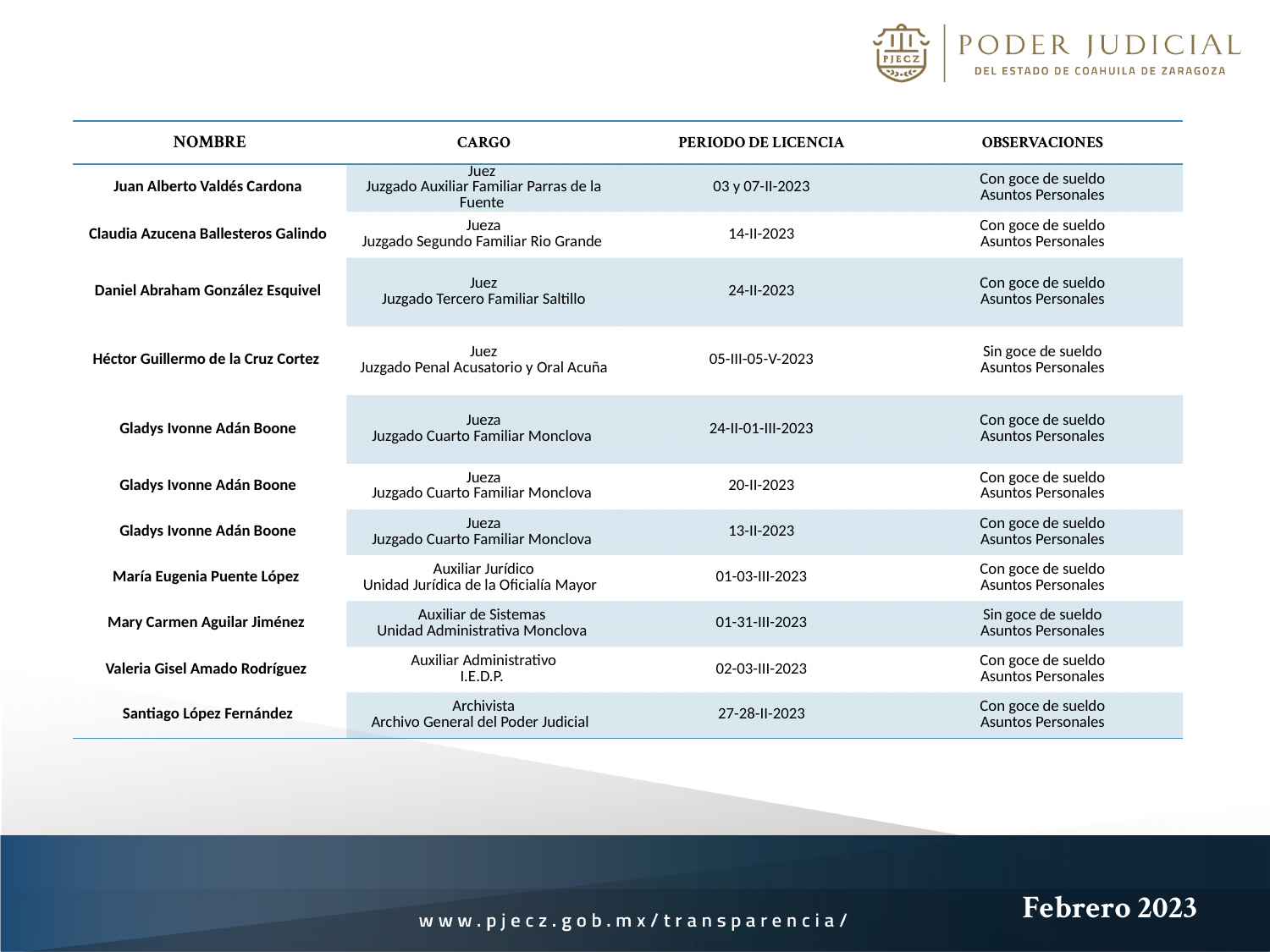

| NOMBRE | CARGO | PERIODO DE LICENCIA | OBSERVACIONES |
| --- | --- | --- | --- |
| Juan Alberto Valdés Cardona | Juez Juzgado Auxiliar Familiar Parras de la Fuente | 03 y 07-II-2023 | Con goce de sueldo Asuntos Personales |
| Claudia Azucena Ballesteros Galindo | Jueza Juzgado Segundo Familiar Rio Grande | 14-II-2023 | Con goce de sueldo Asuntos Personales |
| Daniel Abraham González Esquivel | Juez Juzgado Tercero Familiar Saltillo | 24-II-2023 | Con goce de sueldo Asuntos Personales |
| Héctor Guillermo de la Cruz Cortez | Juez Juzgado Penal Acusatorio y Oral Acuña | 05-III-05-V-2023 | Sin goce de sueldo Asuntos Personales |
| Gladys Ivonne Adán Boone | Jueza Juzgado Cuarto Familiar Monclova | 24-II-01-III-2023 | Con goce de sueldo Asuntos Personales |
| Gladys Ivonne Adán Boone | Jueza Juzgado Cuarto Familiar Monclova | 20-II-2023 | Con goce de sueldo Asuntos Personales |
| Gladys Ivonne Adán Boone | Jueza Juzgado Cuarto Familiar Monclova | 13-II-2023 | Con goce de sueldo Asuntos Personales |
| María Eugenia Puente López | Auxiliar Jurídico Unidad Jurídica de la Oficialía Mayor | 01-03-III-2023 | Con goce de sueldo Asuntos Personales |
| Mary Carmen Aguilar Jiménez | Auxiliar de Sistemas Unidad Administrativa Monclova | 01-31-III-2023 | Sin goce de sueldo Asuntos Personales |
| Valeria Gisel Amado Rodríguez | Auxiliar Administrativo I.E.D.P. | 02-03-III-2023 | Con goce de sueldo Asuntos Personales |
| Santiago López Fernández | Archivista Archivo General del Poder Judicial | 27-28-II-2023 | Con goce de sueldo Asuntos Personales |
Febrero 2023